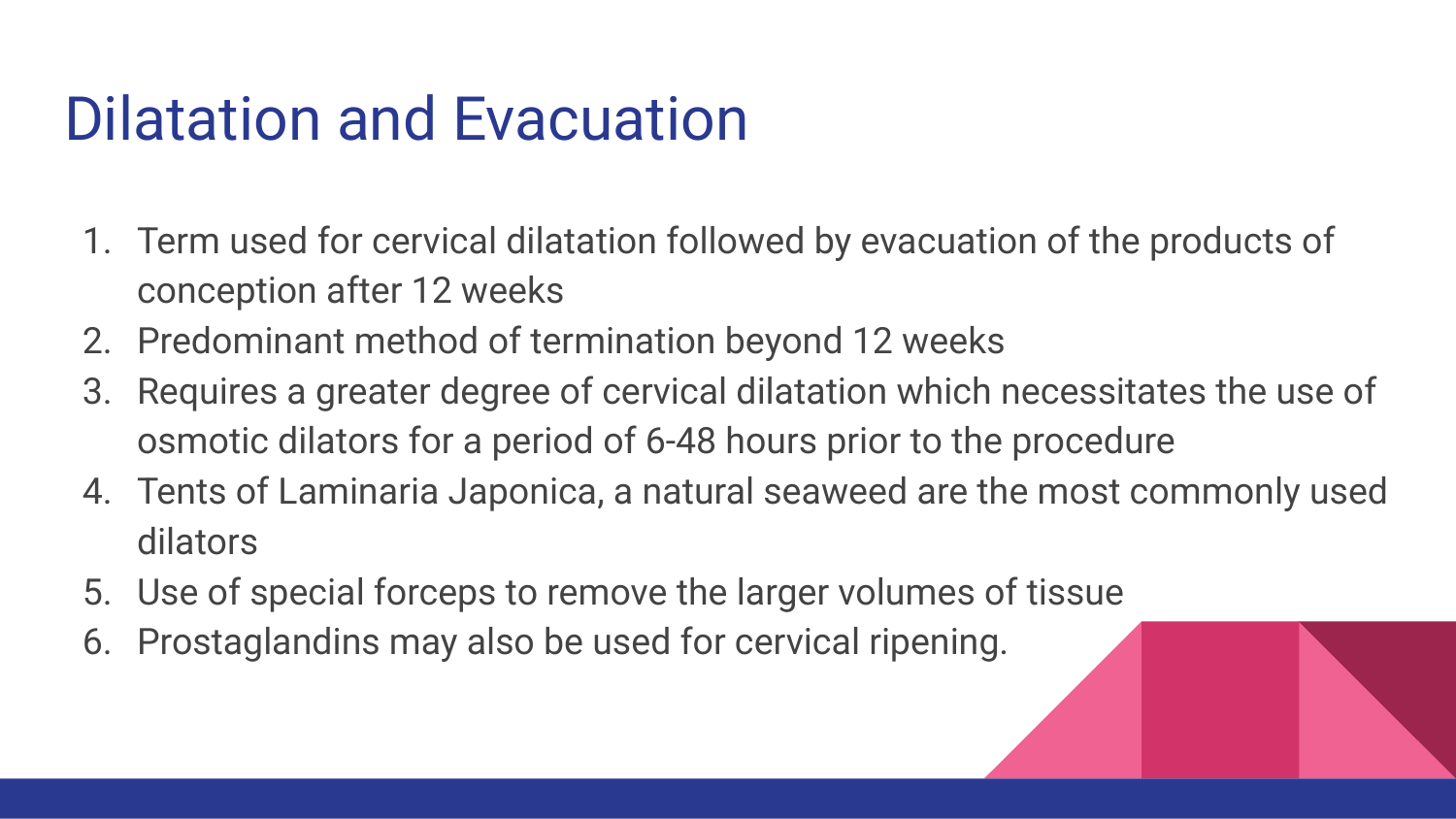

# Dilatation and Evacuation
Term used for cervical dilatation followed by evacuation of the products of conception after 12 weeks
Predominant method of termination beyond 12 weeks
Requires a greater degree of cervical dilatation which necessitates the use of osmotic dilators for a period of 6-48 hours prior to the procedure
Tents of Laminaria Japonica, a natural seaweed are the most commonly used dilators
Use of special forceps to remove the larger volumes of tissue
Prostaglandins may also be used for cervical ripening.